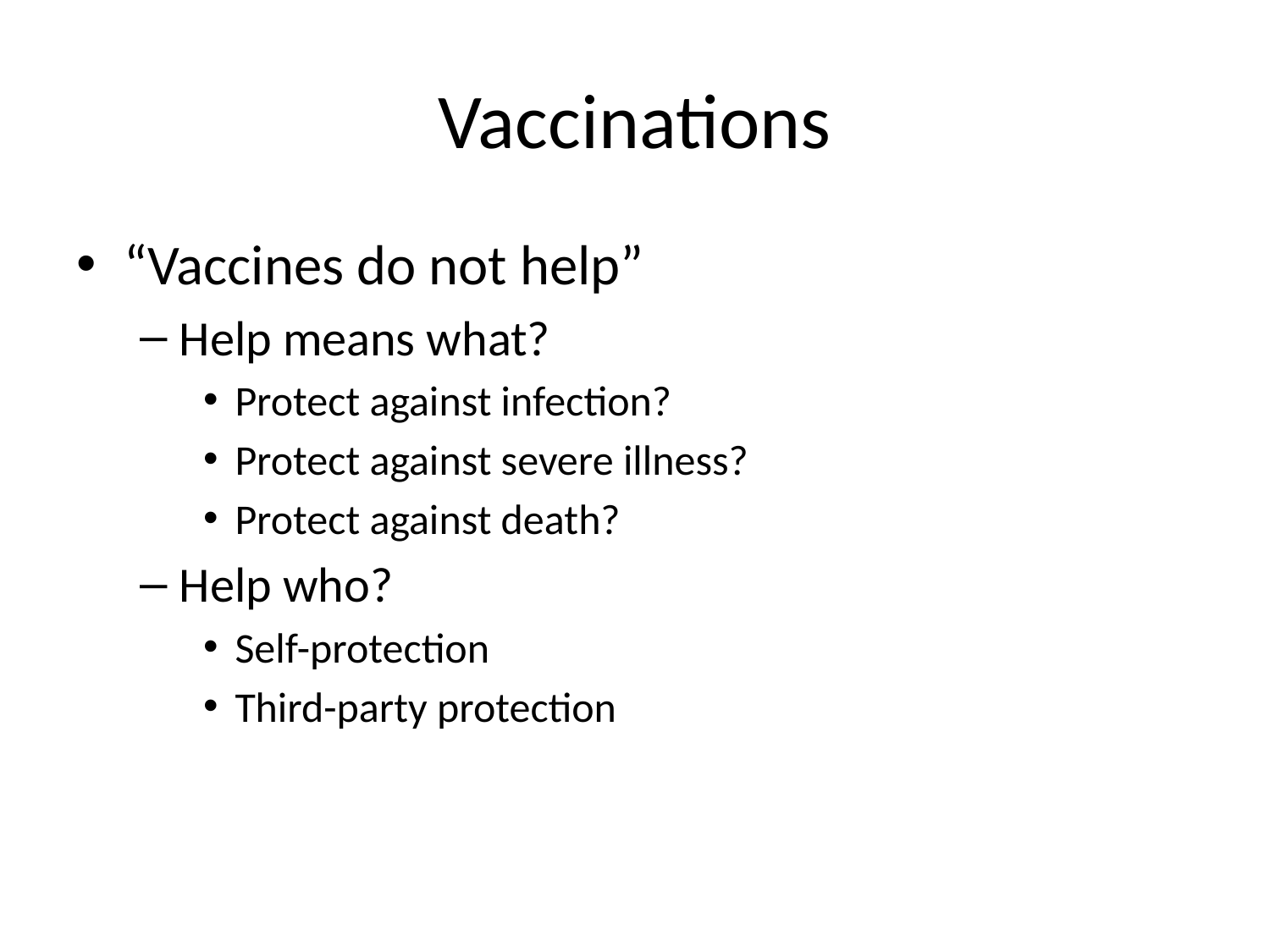

# Vaccinations
“Vaccines do not help”
Help means what?
Protect against infection?
Protect against severe illness?
Protect against death?
Help who?
Self-protection
Third-party protection